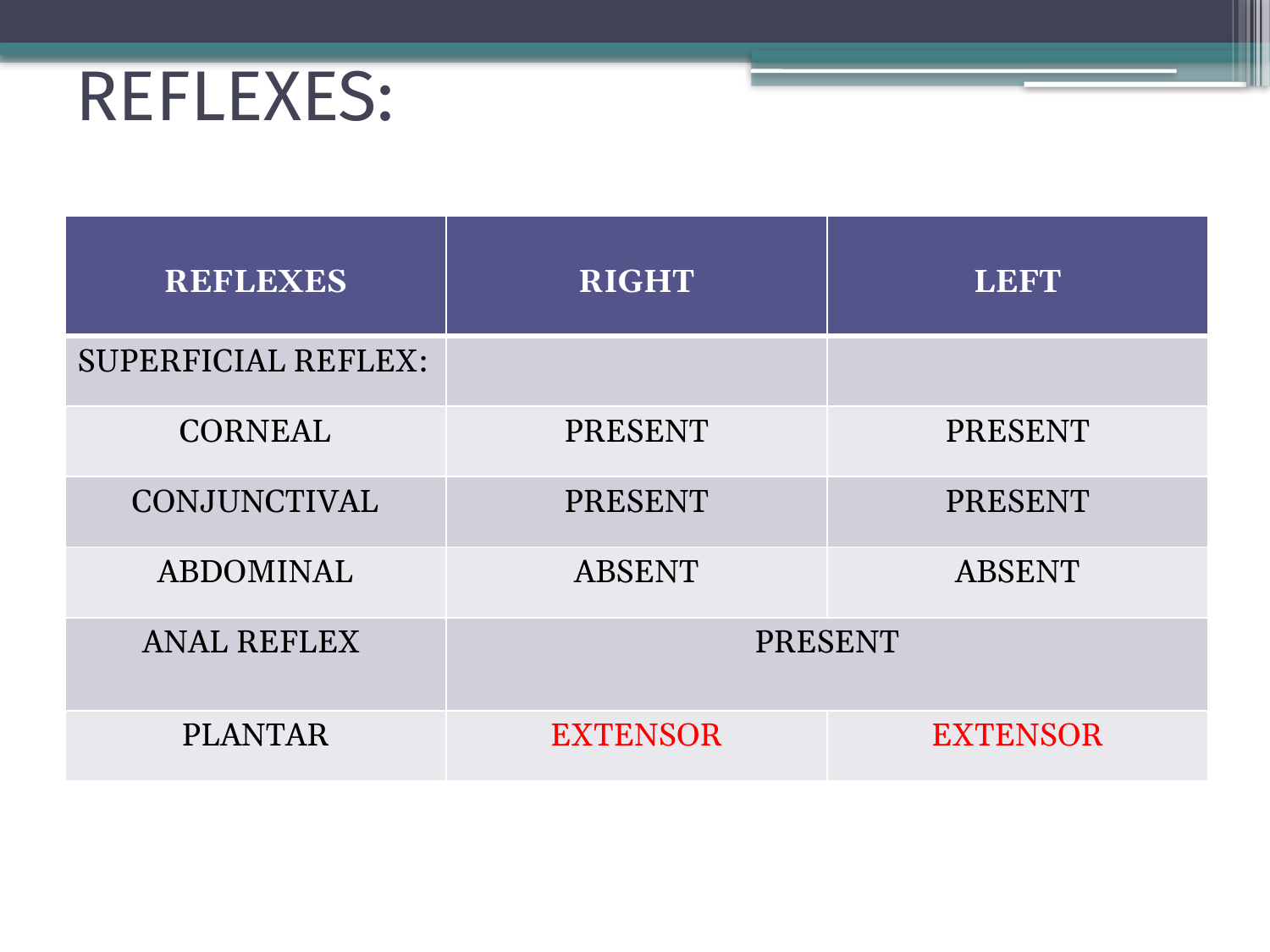

# REFLEXES:
| REFLEXES | RIGHT | LEFT |
| --- | --- | --- |
| SUPERFICIAL REFLEX: |  |  |
| CORNEAL | PRESENT | PRESENT |
| CONJUNCTIVAL | PRESENT | PRESENT |
| ABDOMINAL | ABSENT | ABSENT |
| ANAL REFLEX | PRESENT |  |
| PLANTAR | EXTENSOR | EXTENSOR |